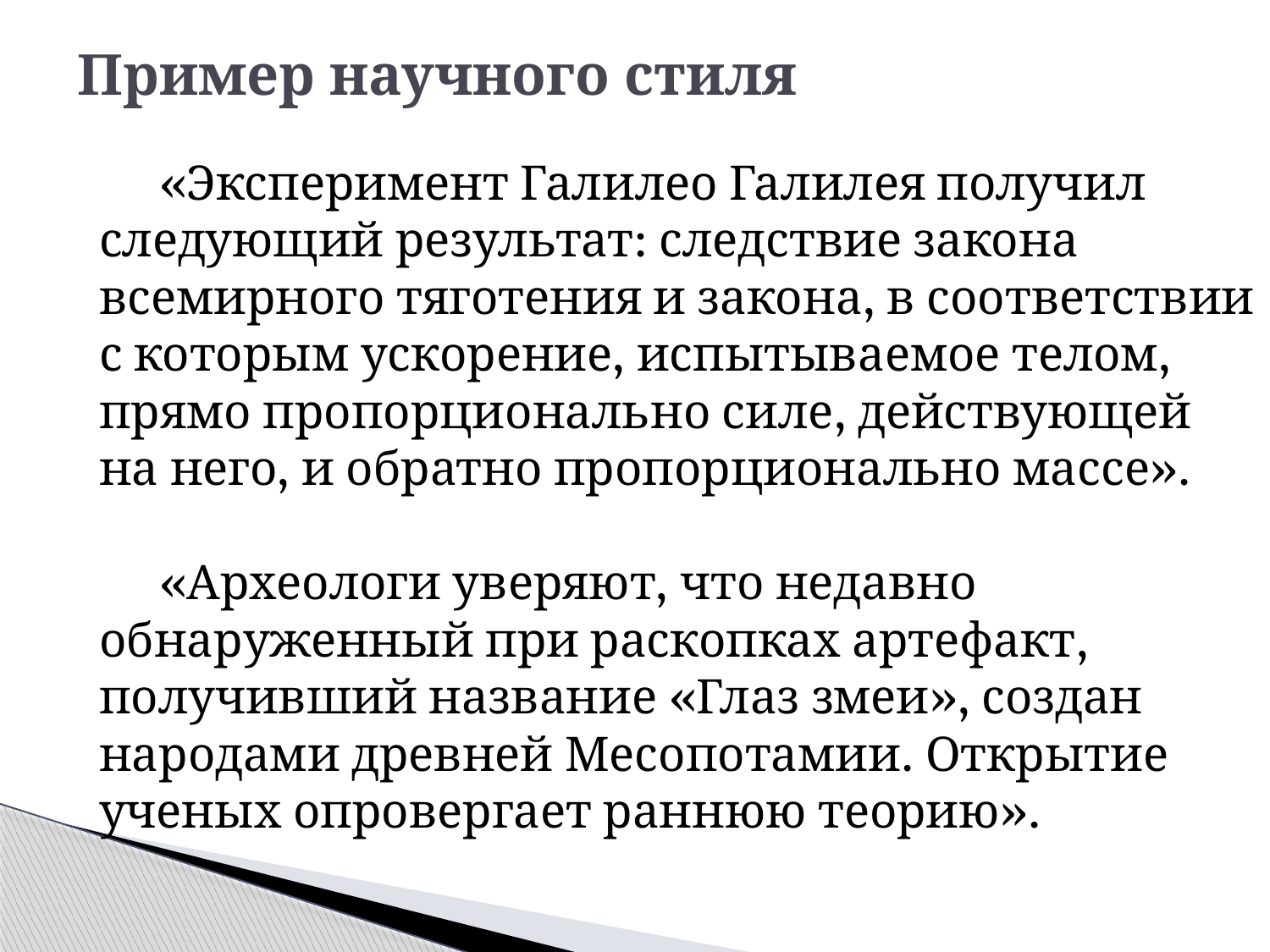

# Пример научного стиля
«Эксперимент Галилео Галилея получил следующий результат: следствие закона всемирного тяготения и закона, в соответствии с которым ускорение, испытываемое телом, прямо пропорционально силе, действующей на него, и обратно пропорционально массе».

«Археологи уверяют, что недавно обнаруженный при раскопках артефакт, получивший название «Глаз змеи», создан народами древней Месопотамии. Открытие ученых опровергает раннюю теорию».